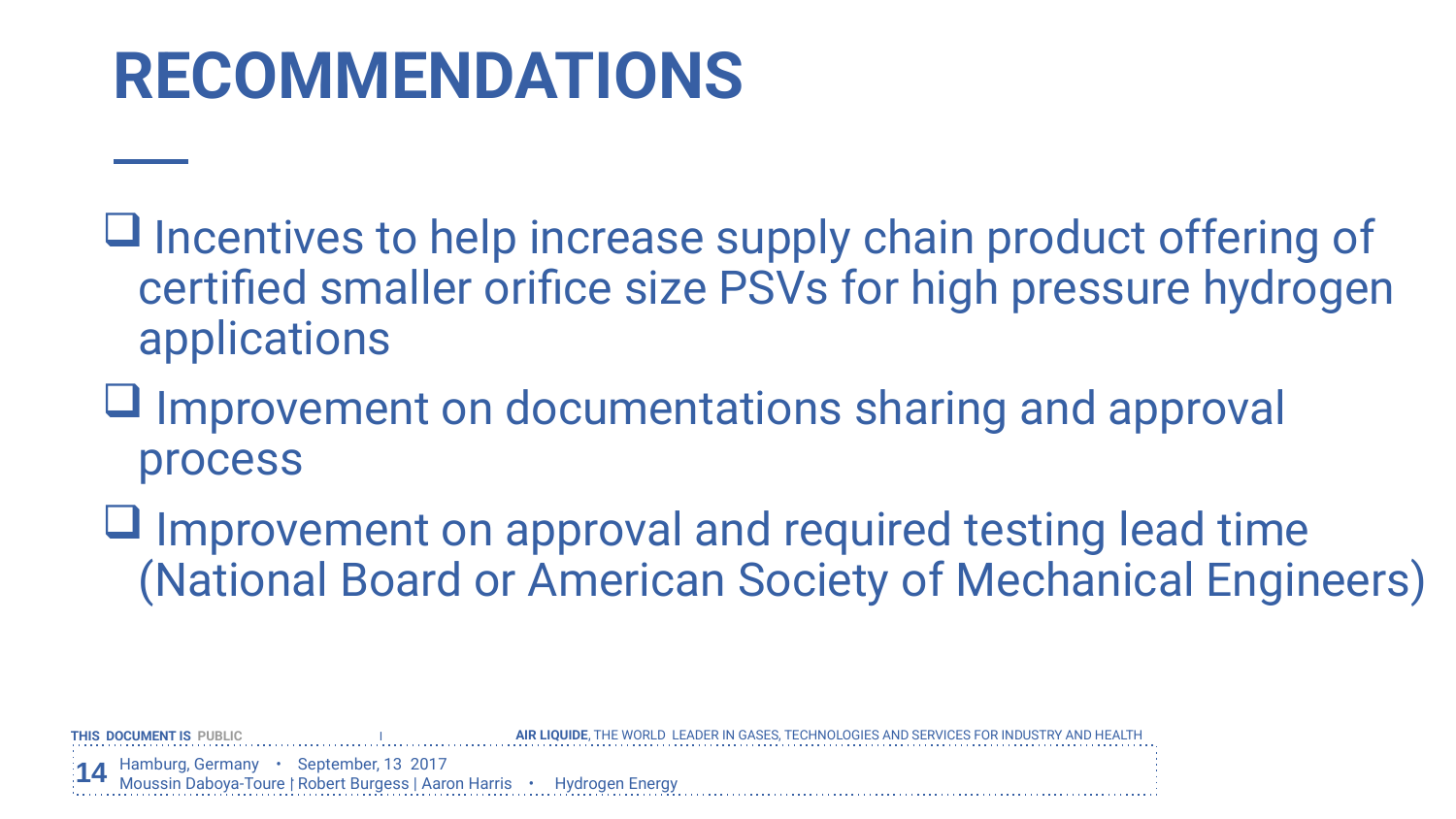

# RECOMMENDATIONS
 Incentives to help increase supply chain product offering of certified smaller orifice size PSVs for high pressure hydrogen applications
 Improvement on documentations sharing and approval process
 Improvement on approval and required testing lead time (National Board or American Society of Mechanical Engineers)

14